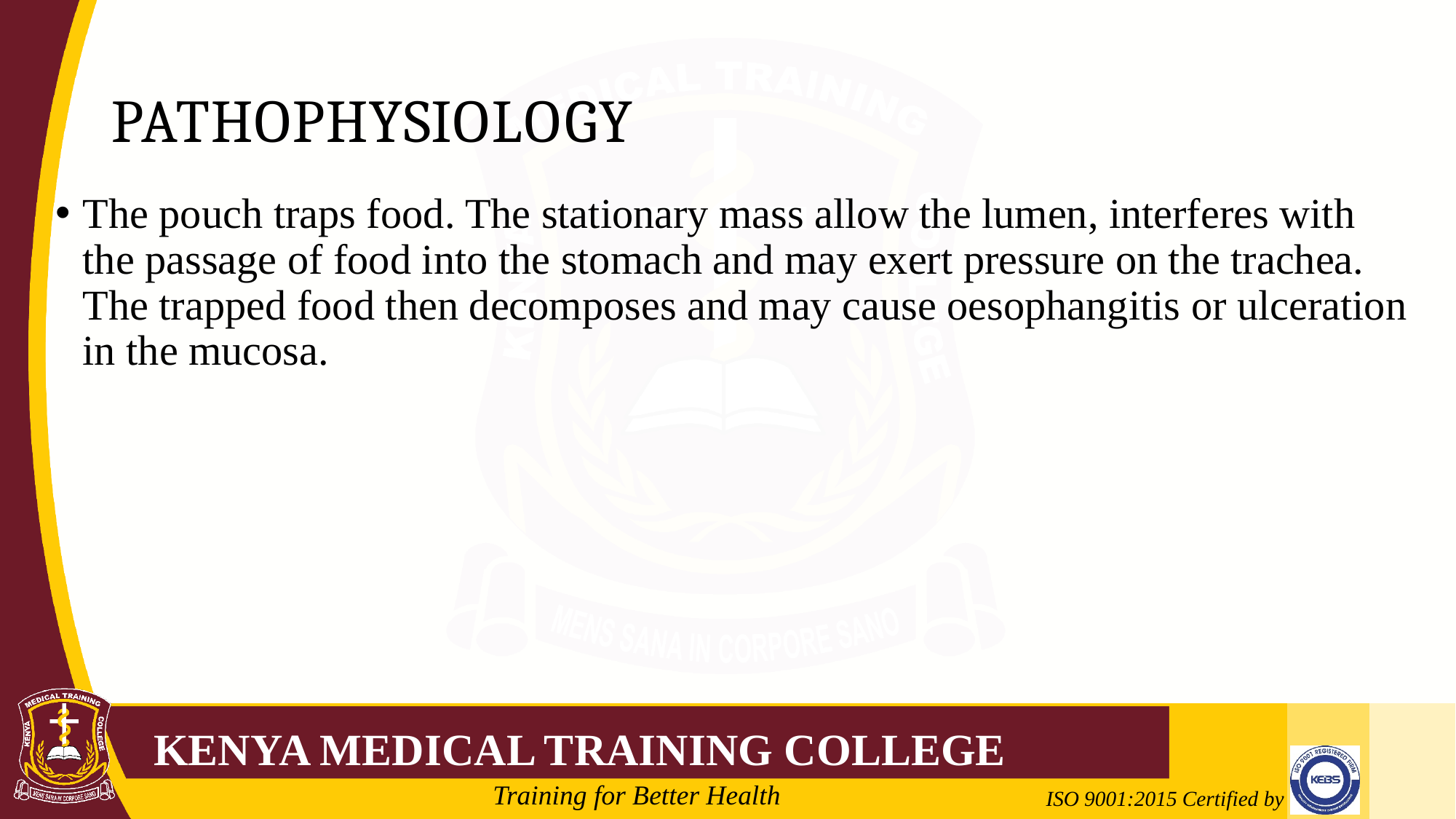

# PATHOPHYSIOLOGY
The pouch traps food. The stationary mass allow the lumen, interferes with the passage of food into the stomach and may exert pressure on the trachea. The trapped food then decomposes and may cause oesophangitis or ulceration in the mucosa.